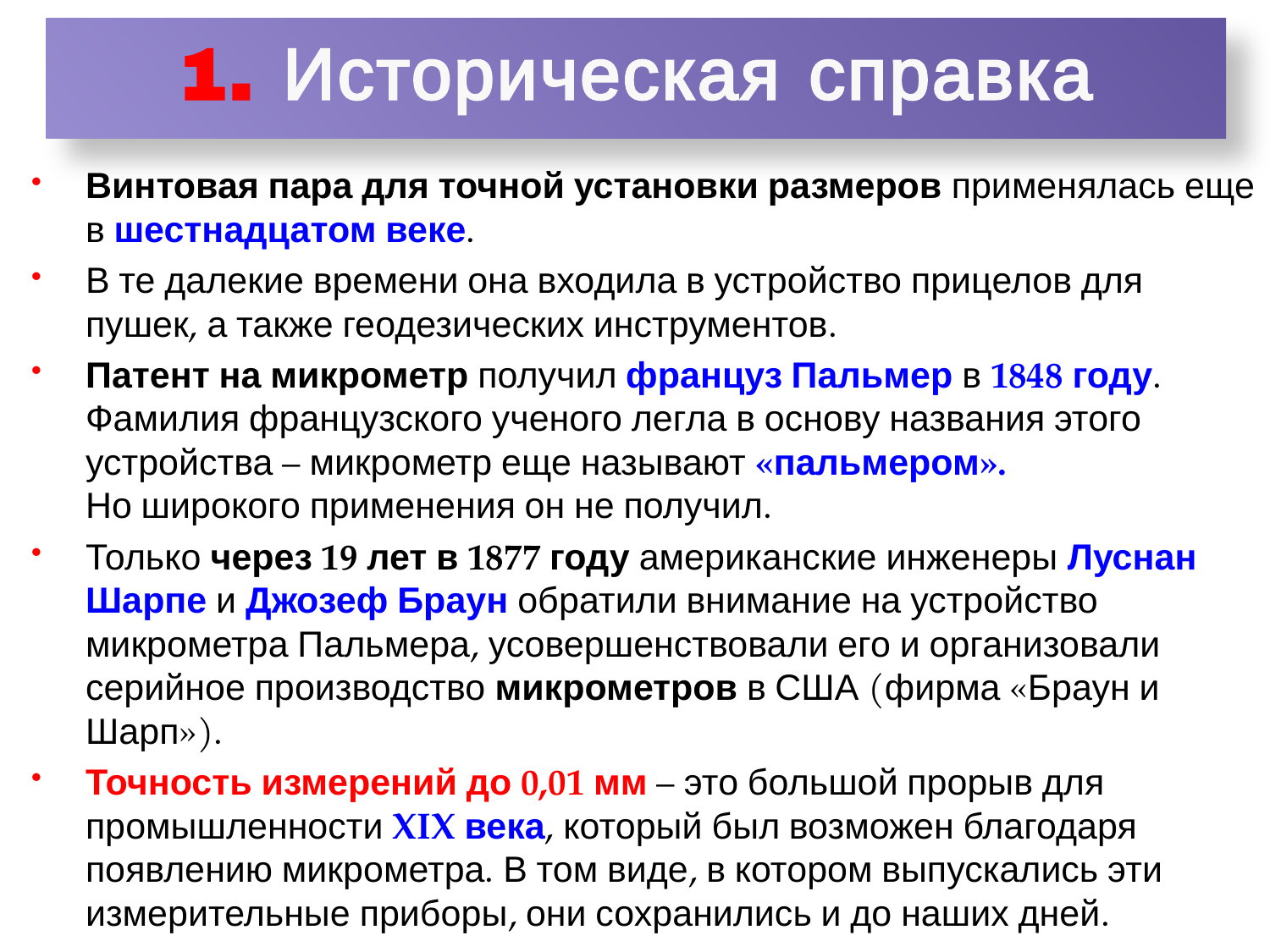

# 1. Историческая справка
Винтовая пара для точной установки размеров применялась еще в шестнадцатом веке.
В те далекие времени она входила в устройство прицелов для пушек, а также геодезических инструментов.
Патент на микрометр получил француз Пальмер в 1848 году. Фамилия французского ученого легла в основу названия этого устройства – микрометр еще называют «пальмером».                          Но широкого применения он не получил.
Только через 19 лет в 1877 году американские инженеры Луснан Шарпе и Джозеф Браун обратили внимание на устройство микрометра Пальмера, усовершенствовали его и организовали серийное производство микрометров в США (фирма «Браун и Шарп»).
Точность измерений до 0,01 мм – это большой прорыв для промышленности XIX века, который был возможен благодаря появлению микрометра. В том виде, в котором выпускались эти измерительные приборы, они сохранились и до наших дней.